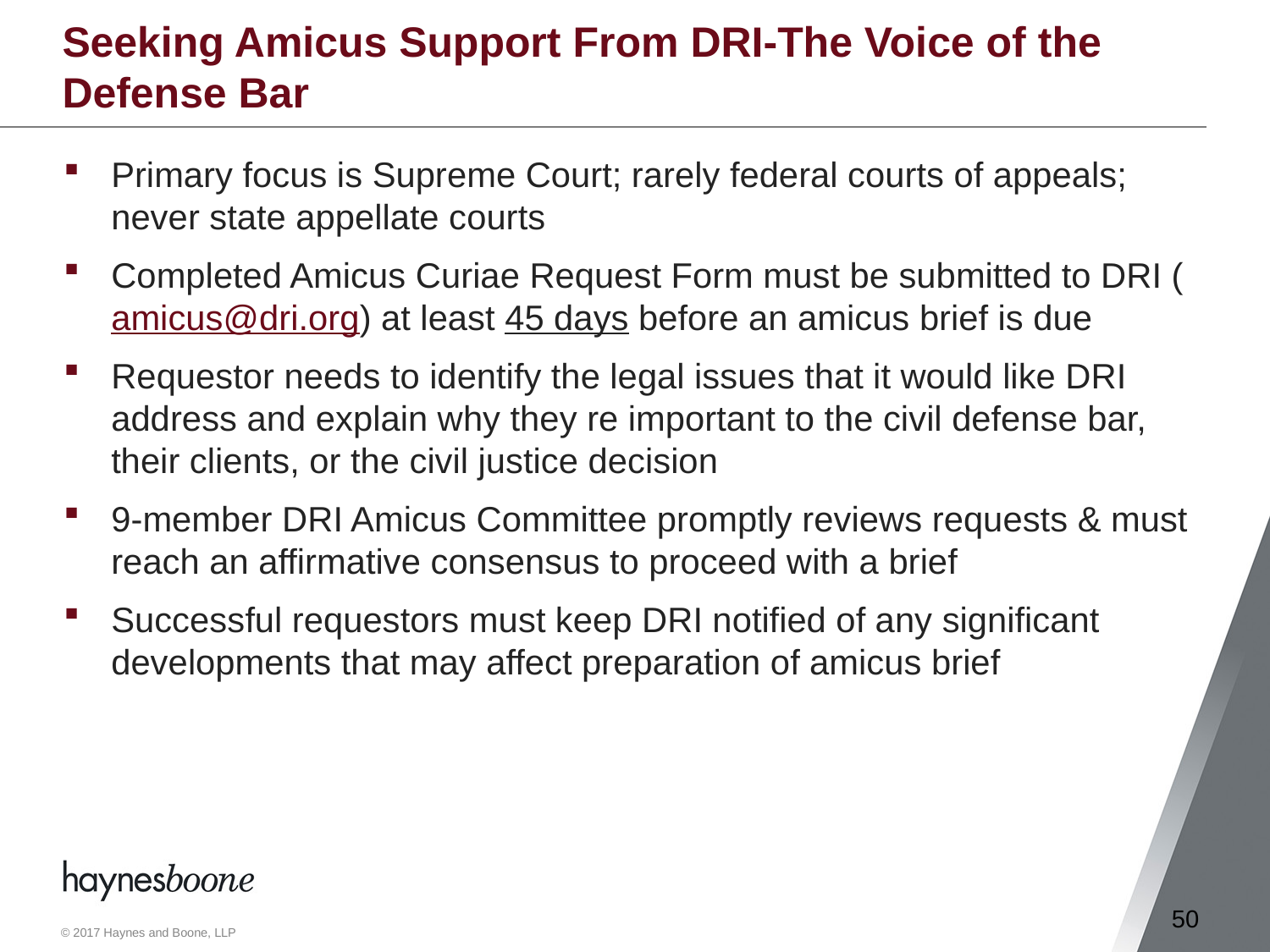

# Seeking Amicus Support From DRI-The Voice of the Defense Bar
Primary focus is Supreme Court; rarely federal courts of appeals; never state appellate courts
Completed Amicus Curiae Request Form must be submitted to DRI (amicus@dri.org) at least 45 days before an amicus brief is due
Requestor needs to identify the legal issues that it would like DRI address and explain why they re important to the civil defense bar, their clients, or the civil justice decision
9-member DRI Amicus Committee promptly reviews requests & must reach an affirmative consensus to proceed with a brief
Successful requestors must keep DRI notified of any significant developments that may affect preparation of amicus brief

50